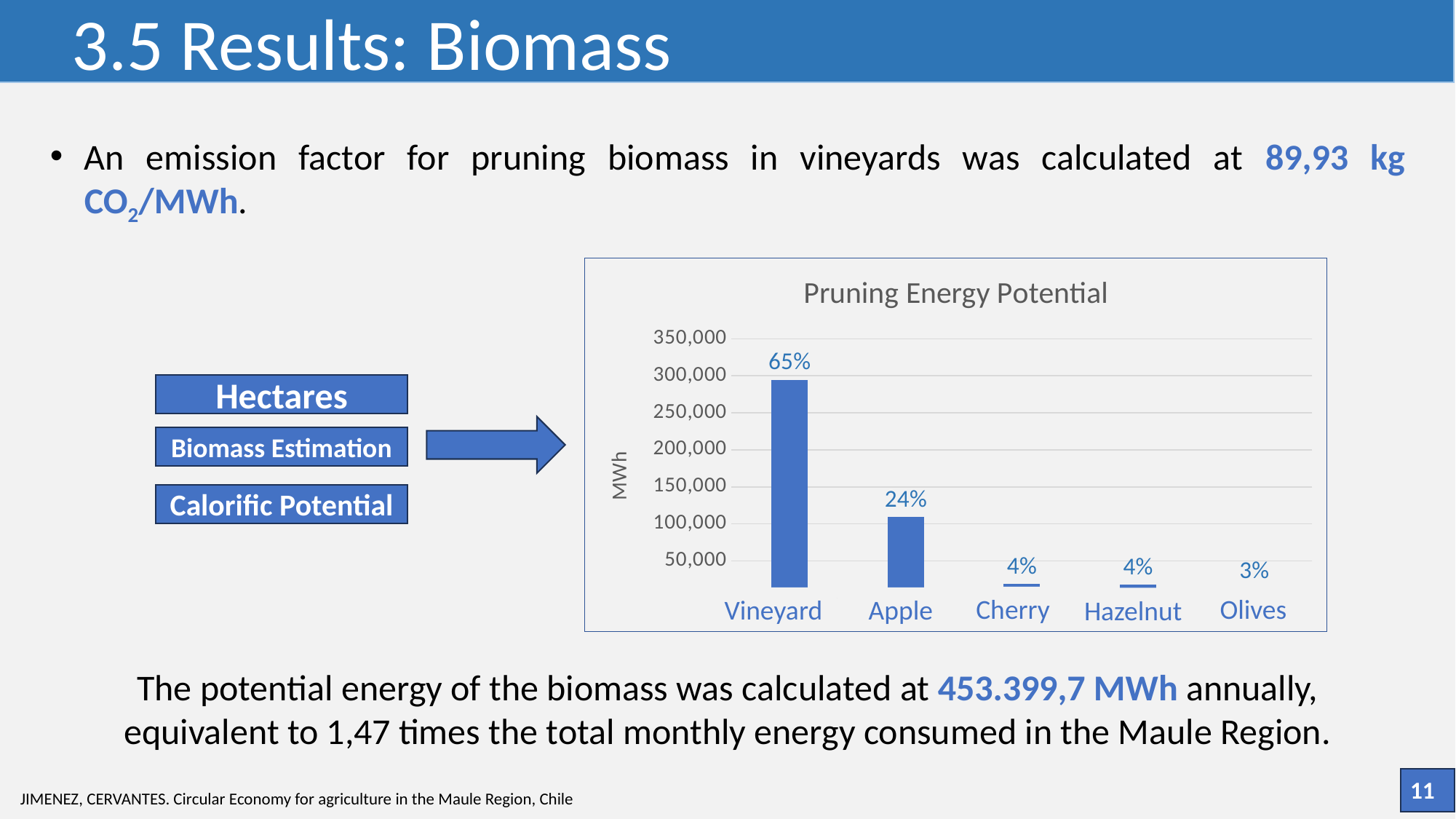

3.5 Results: Biomass

An emission factor for pruning biomass in vineyards was calculated at 89,93 kg CO2/MWh.

### Chart: Pruning Energy Potential

| Category |  |
|---|---|
| Viña | 294616.0 |
| Manzano | 109548.0 |
| Cerezo | 18744.0 |
| Avellano | 17976.0 |
| Olivo | 13114.0 |
Cherry
Olives
Vineyard
Apple
Hazelnut
Hectares

Biomass Estimation
Calorific Potential
The potential energy of the biomass was calculated at 453.399,7 MWh annually, equivalent to 1,47 times the total monthly energy consumed in the Maule Region.

11

JIMENEZ, CERVANTES. Circular Economy for agriculture in the Maule Region, Chile